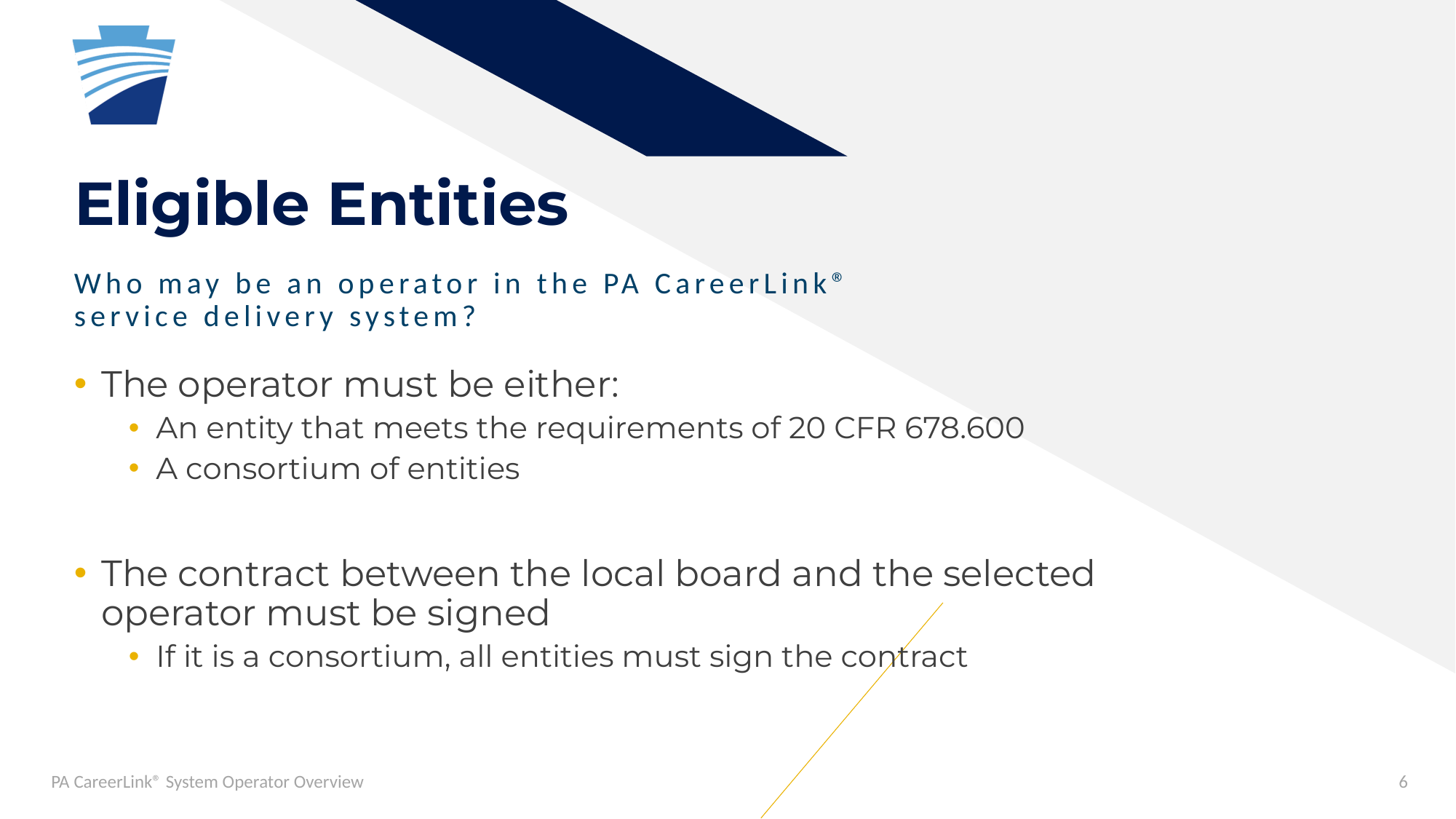

# Eligible Entities
Who may be an operator in the PA CareerLink® service delivery system?
The operator must be either:
An entity that meets the requirements of 20 CFR 678.600
A consortium of entities

The contract between the local board and the selected operator must be signed
If it is a consortium, all entities must sign the contract

PA CareerLink® System Operator Overview
6